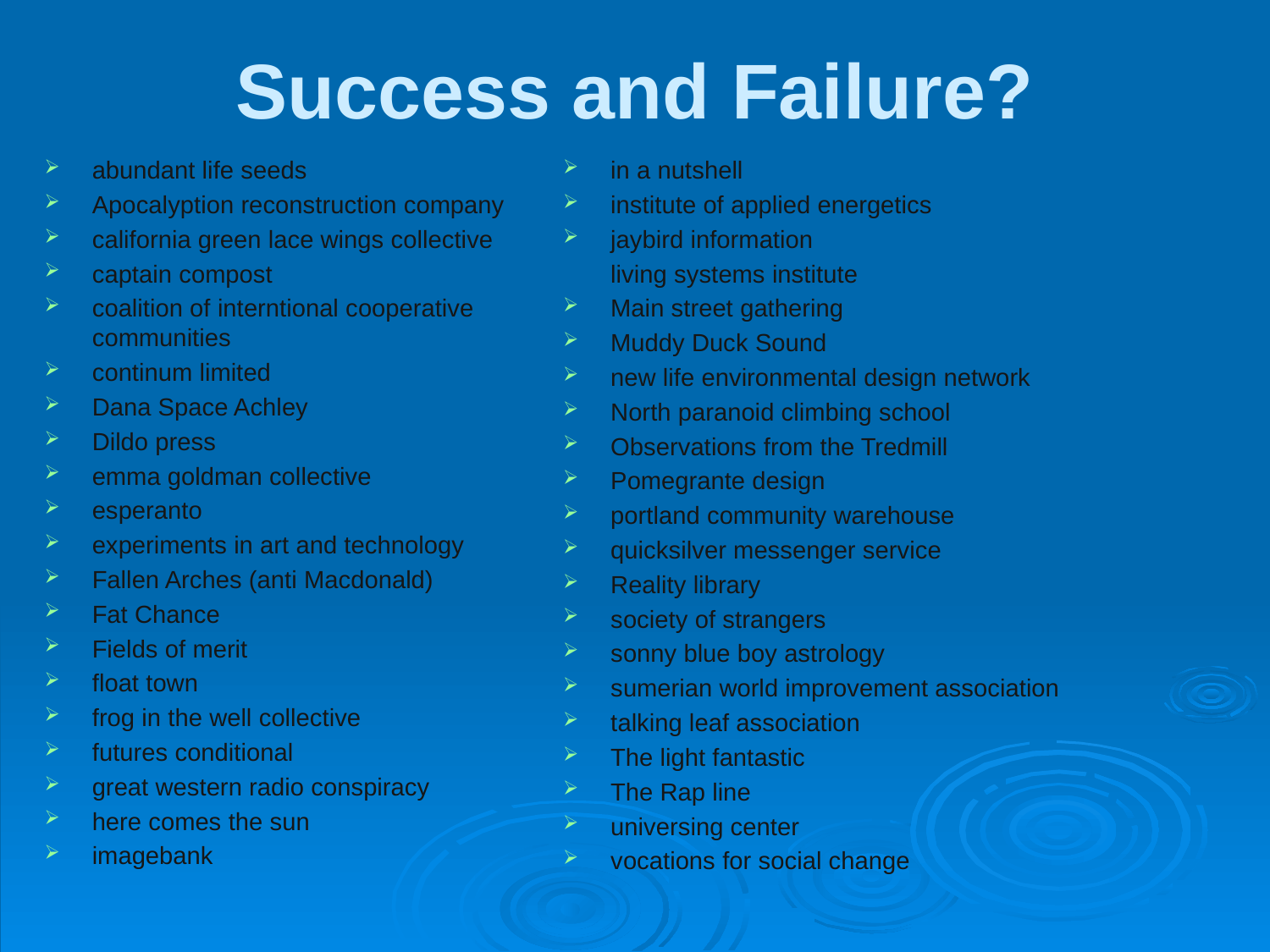

# Success and Failure?
abundant life seeds
Apocalyption reconstruction company
california green lace wings collective
captain compost
coalition of interntional cooperative communities
continum limited
Dana Space Achley
Dildo press
emma goldman collective
esperanto
experiments in art and technology
Fallen Arches (anti Macdonald)
Fat Chance
Fields of merit
float town
frog in the well collective
futures conditional
great western radio conspiracy
here comes the sun
imagebank
in a nutshell
institute of applied energetics
jaybird information
	living systems institute
Main street gathering
Muddy Duck Sound
new life environmental design network
North paranoid climbing school
Observations from the Tredmill
Pomegrante design
portland community warehouse
quicksilver messenger service
Reality library
society of strangers
sonny blue boy astrology
sumerian world improvement association
talking leaf association
The light fantastic
The Rap line
universing center
vocations for social change